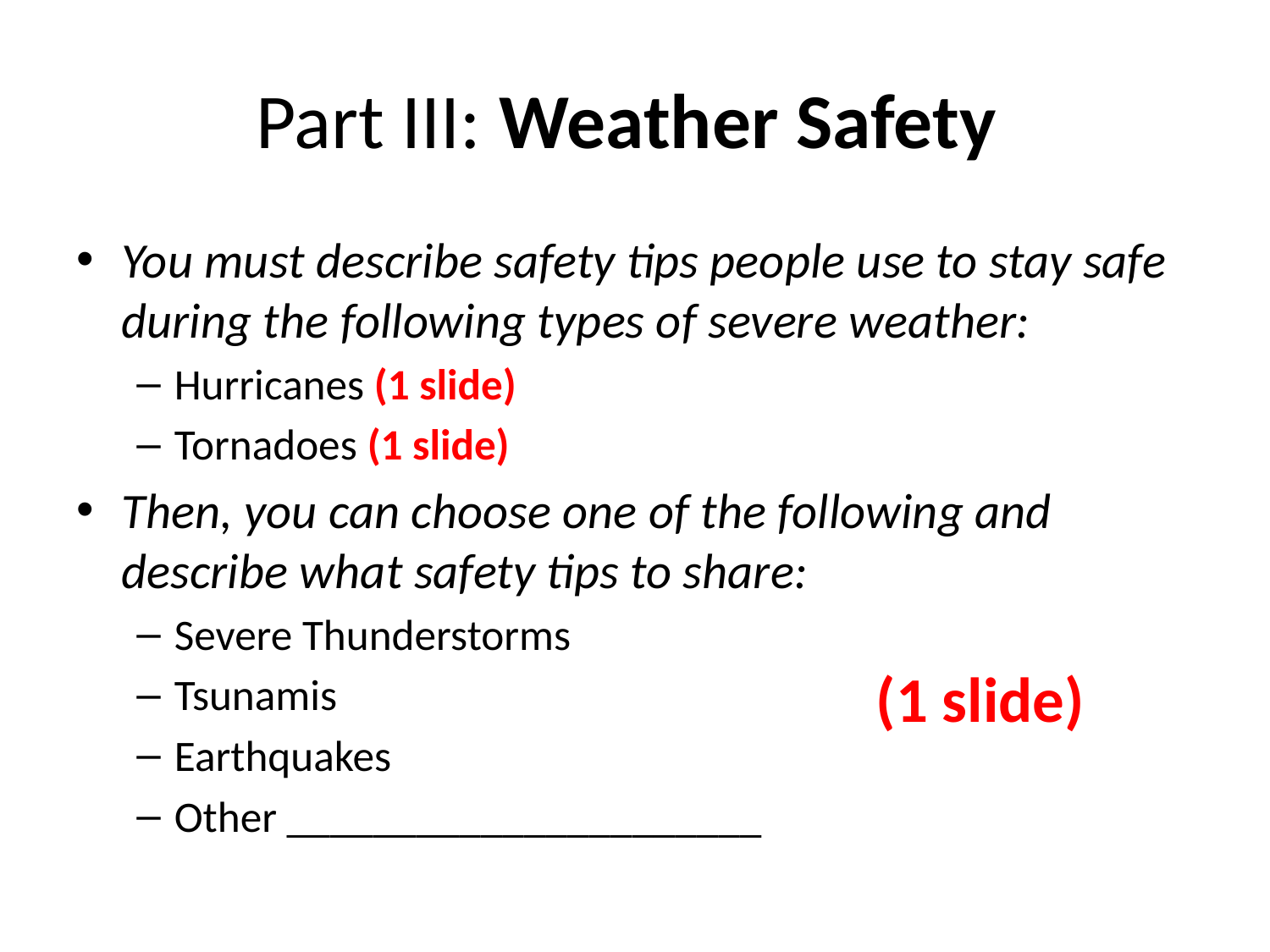

# Part III: Weather Safety
You must describe safety tips people use to stay safe during the following types of severe weather:
Hurricanes (1 slide)
Tornadoes (1 slide)
Then, you can choose one of the following and describe what safety tips to share:
Severe Thunderstorms
Tsunamis
Earthquakes
Other ______________________

(1 slide)